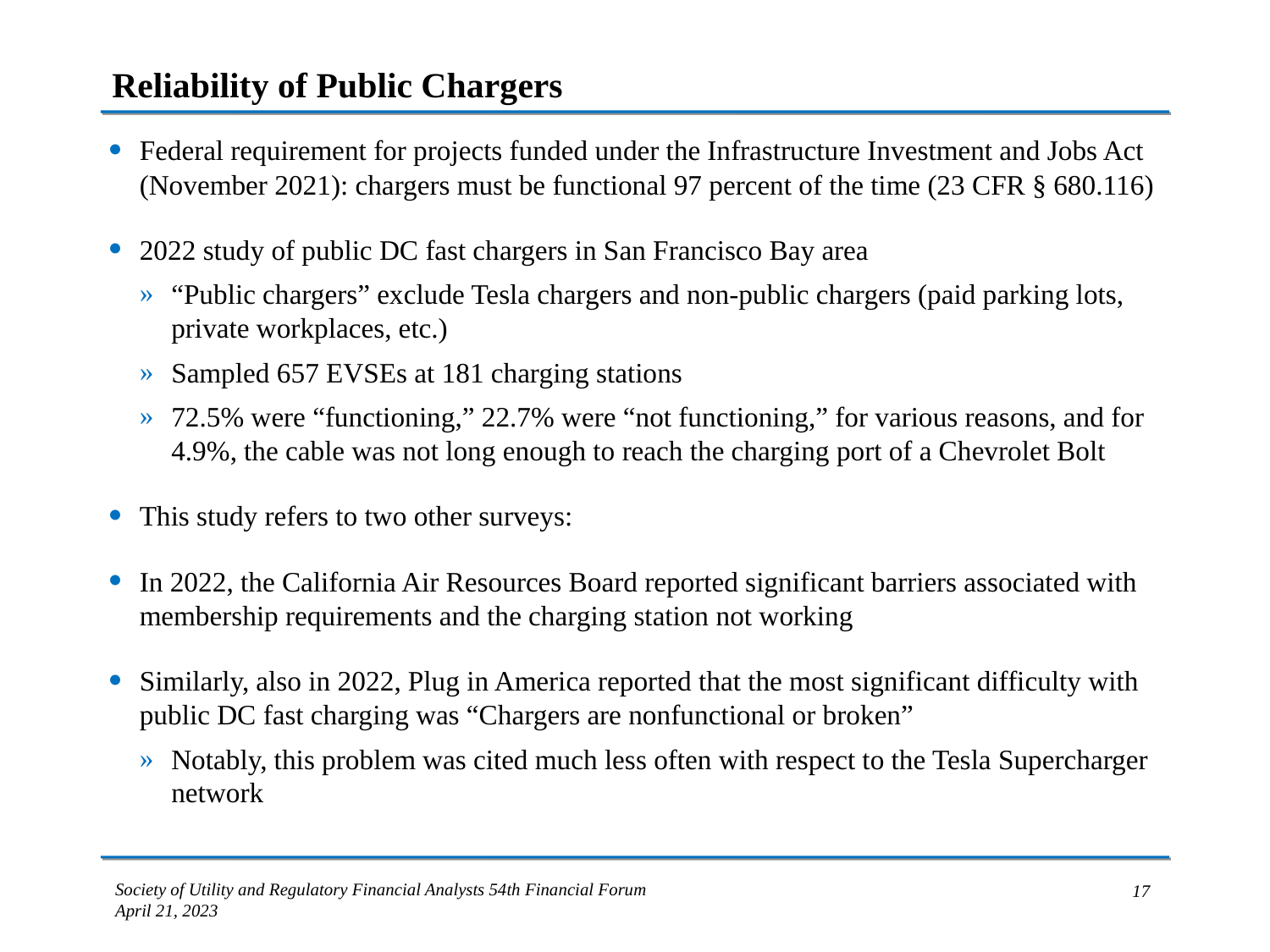

# Reliability of Public Chargers
Federal requirement for projects funded under the Infrastructure Investment and Jobs Act (November 2021): chargers must be functional 97 percent of the time (23 CFR § 680.116)
2022 study of public DC fast chargers in San Francisco Bay area
“Public chargers” exclude Tesla chargers and non-public chargers (paid parking lots, private workplaces, etc.)
Sampled 657 EVSEs at 181 charging stations
72.5% were “functioning,” 22.7% were “not functioning,” for various reasons, and for 4.9%, the cable was not long enough to reach the charging port of a Chevrolet Bolt
This study refers to two other surveys:
In 2022, the California Air Resources Board reported significant barriers associated with membership requirements and the charging station not working
Similarly, also in 2022, Plug in America reported that the most significant difficulty with public DC fast charging was “Chargers are nonfunctional or broken”
Notably, this problem was cited much less often with respect to the Tesla Supercharger network